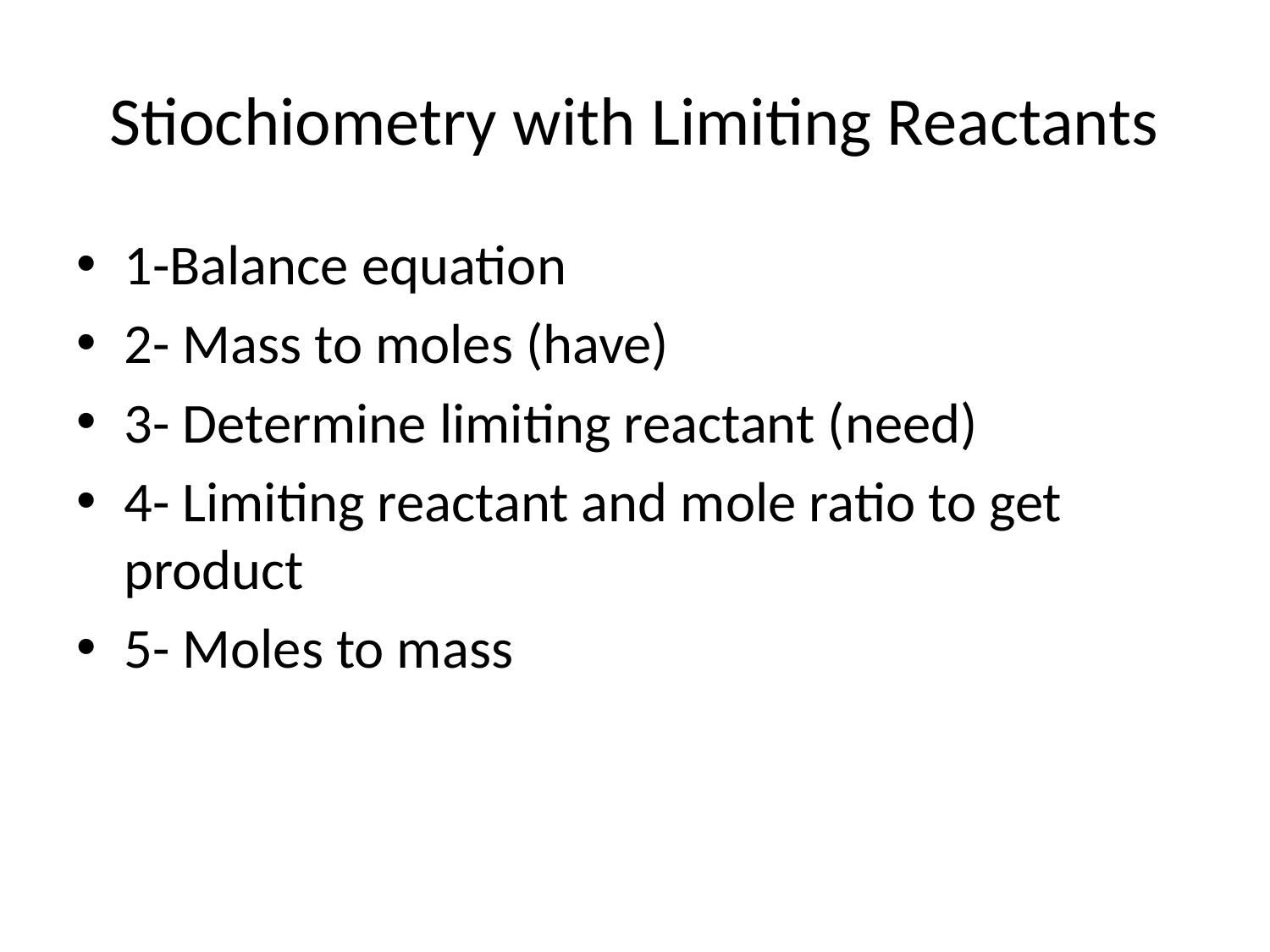

# Stiochiometry with Limiting Reactants
1-Balance equation
2- Mass to moles (have)
3- Determine limiting reactant (need)
4- Limiting reactant and mole ratio to get product
5- Moles to mass